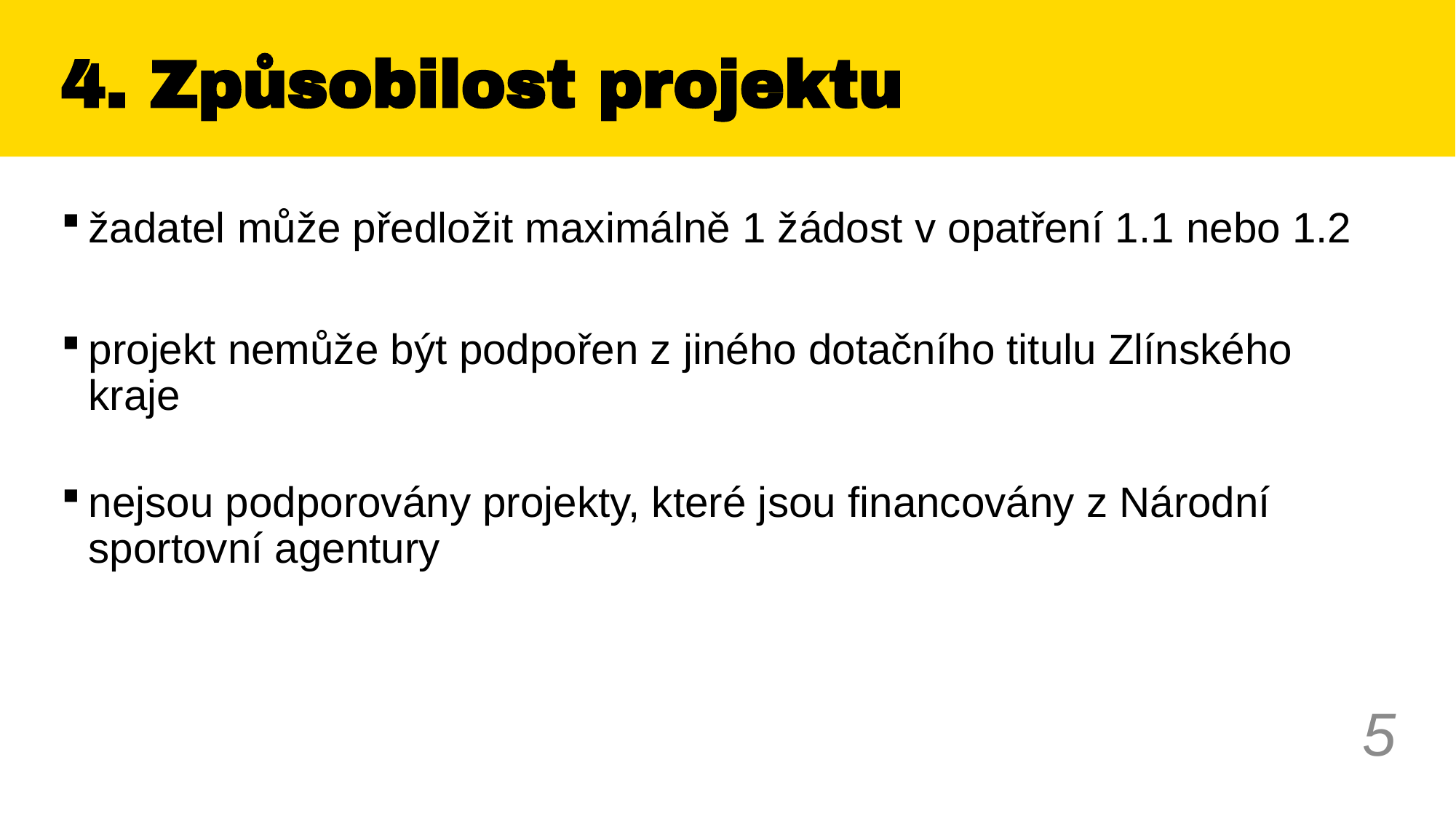

# 4. Způsobilost projektu
žadatel může předložit maximálně 1 žádost v opatření 1.1 nebo 1.2

projekt nemůže být podpořen z jiného dotačního titulu Zlínského kraje
nejsou podporovány projekty, které jsou financovány z Národní sportovní agentury

5